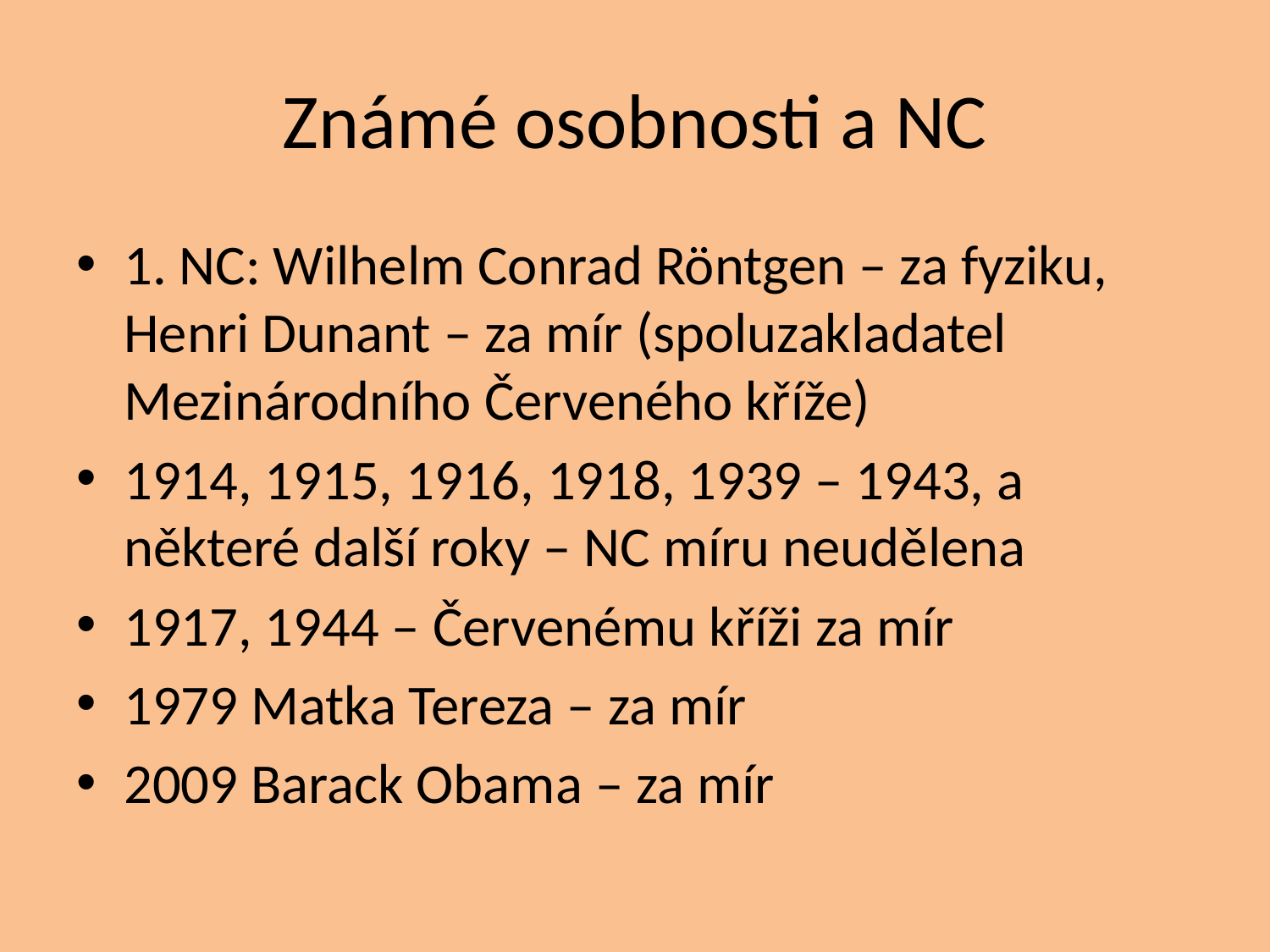

# Známé osobnosti a NC
1. NC: Wilhelm Conrad Röntgen – za fyziku, Henri Dunant – za mír (spoluzakladatel Mezinárodního Červeného kříže)
1914, 1915, 1916, 1918, 1939 – 1943, a některé další roky – NC míru neudělena
1917, 1944 – Červenému kříži za mír
1979 Matka Tereza – za mír
2009 Barack Obama – za mír